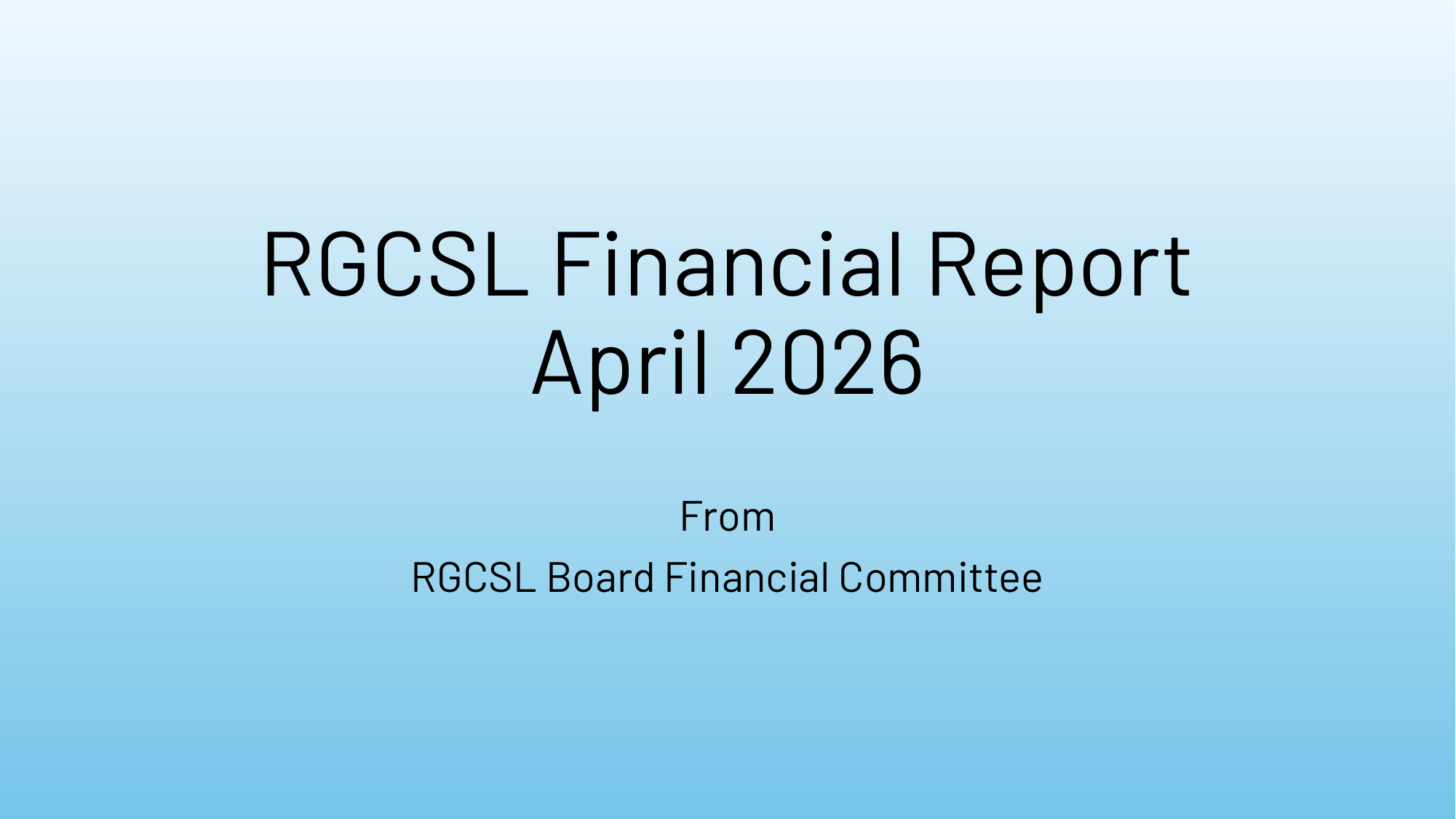

# RGCSL Financial Report April 2026

From
RGCSL Board Financial Committee